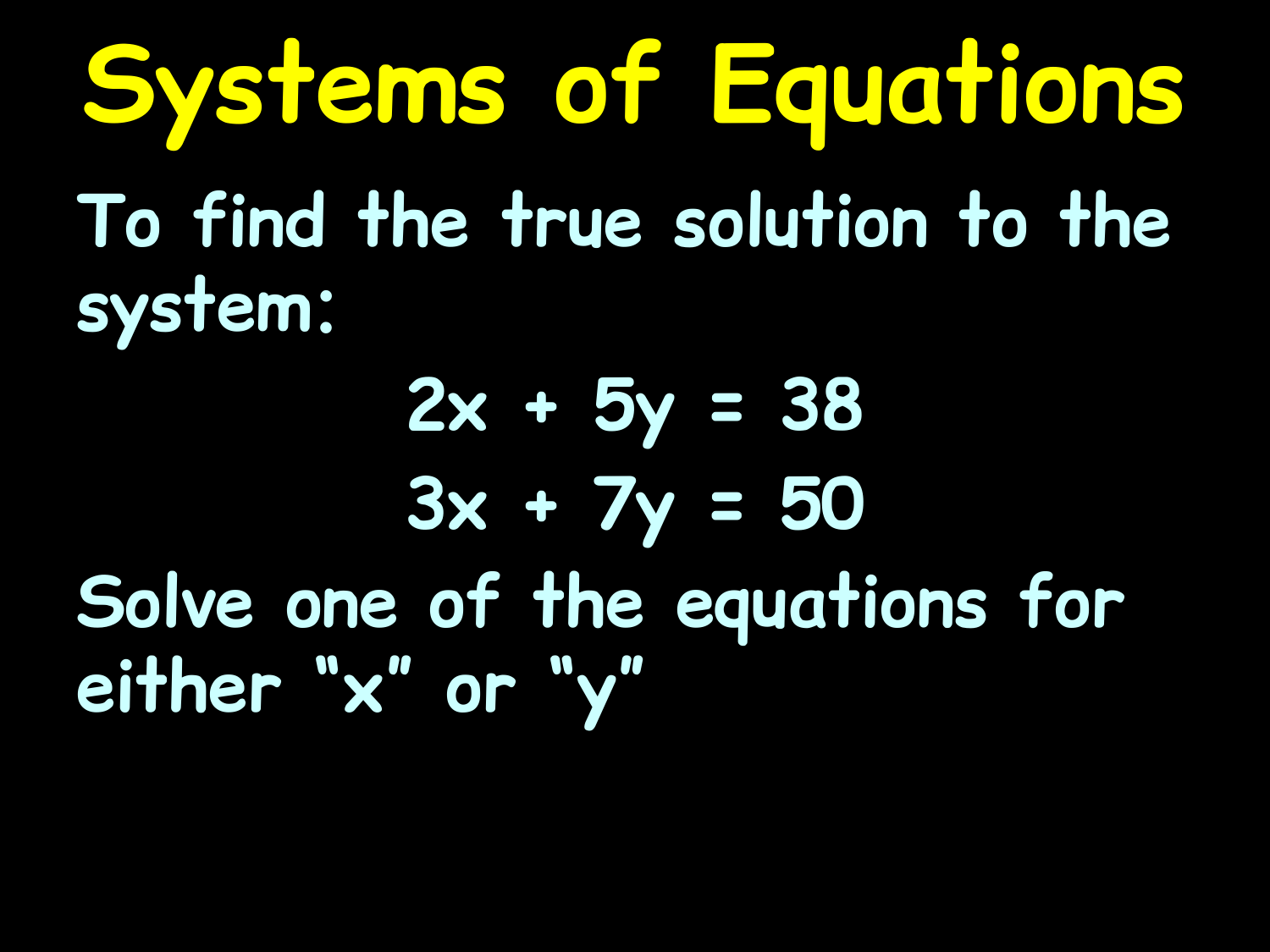

# Systems of Equations
To find the true solution to the system:
2x + 5y = 38
3x + 7y = 50
Solve one of the equations for either “x” or “y”